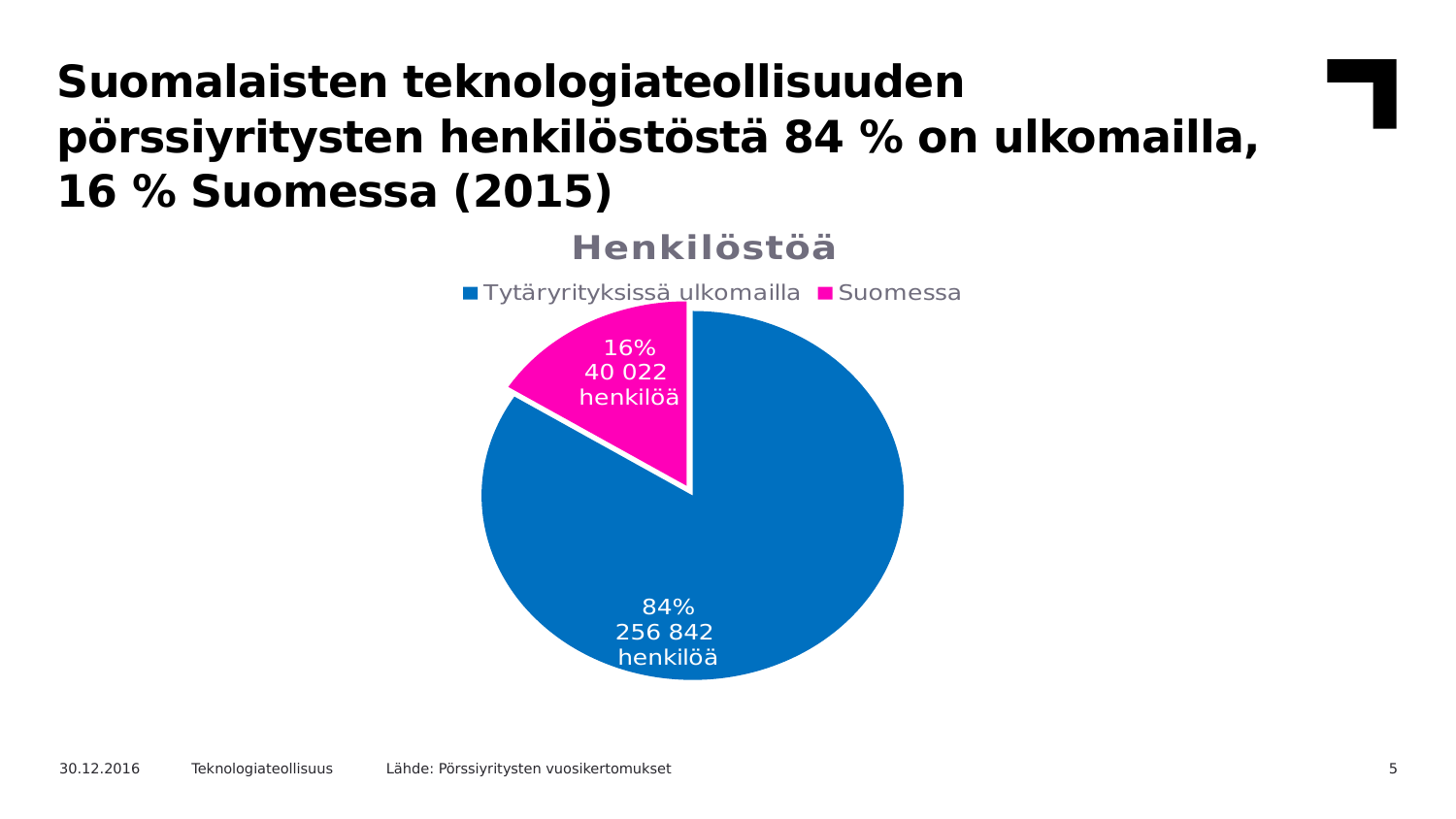

Suomalaisten teknologiateollisuuden pörssiyritysten henkilöstöstä 84 % on ulkomailla, 16 % Suomessa (2015)

### Chart:

| Category | Henkilöstöä |
|---|---|
| Tytäryrityksissä ulkomailla | 0.84 |
| Suomessa | 0.16 |
Lähde: Pörssiyritysten vuosikertomukset
30.12.2016
Teknologiateollisuus
5